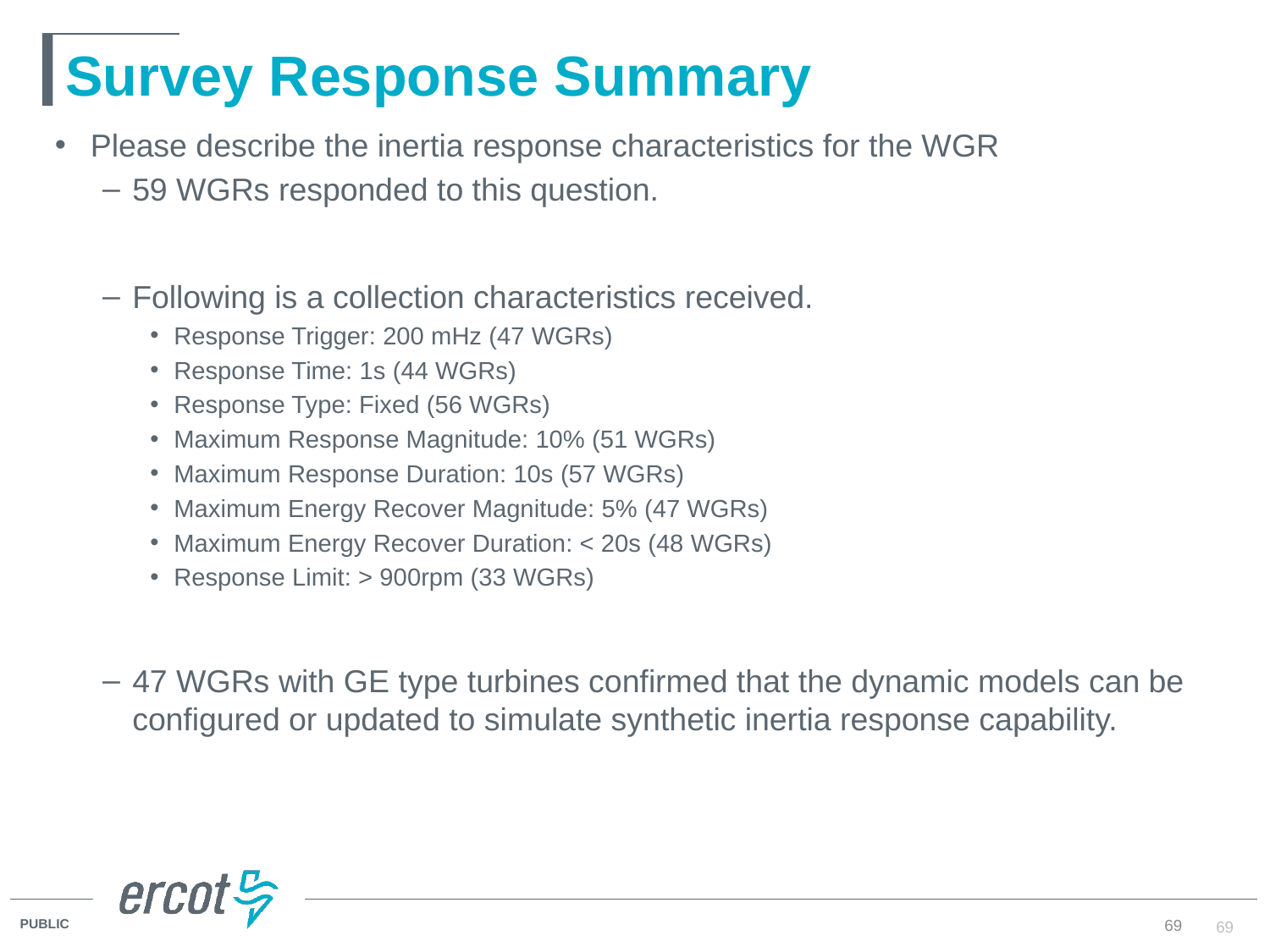

# Survey Response Summary
Please describe the inertia response characteristics for the WGR
59 WGRs responded to this question.

Following is a collection characteristics received.
Response Trigger: 200 mHz (47 WGRs)
Response Time: 1s (44 WGRs)
Response Type: Fixed (56 WGRs)
Maximum Response Magnitude: 10% (51 WGRs)
Maximum Response Duration: 10s (57 WGRs)
Maximum Energy Recover Magnitude: 5% (47 WGRs)
Maximum Energy Recover Duration: < 20s (48 WGRs)
Response Limit: > 900rpm (33 WGRs)

47 WGRs with GE type turbines confirmed that the dynamic models can be configured or updated to simulate synthetic inertia response capability.

69